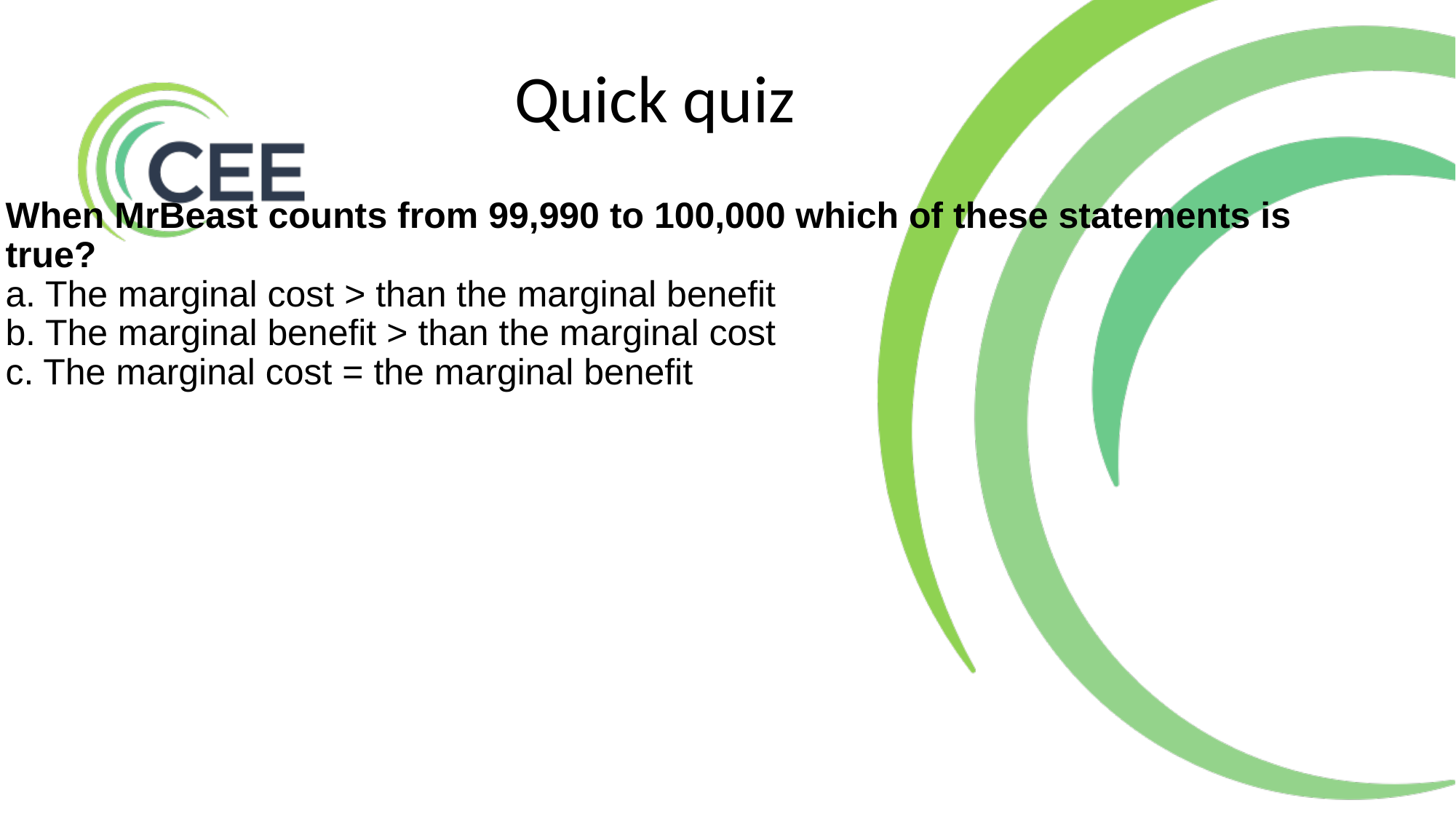

Quick quiz
When MrBeast counts from 99,990 to 100,000 which of these statements is true?
a. The marginal cost > than the marginal benefit
b. The marginal benefit > than the marginal cost
c. The marginal cost = the marginal benefit